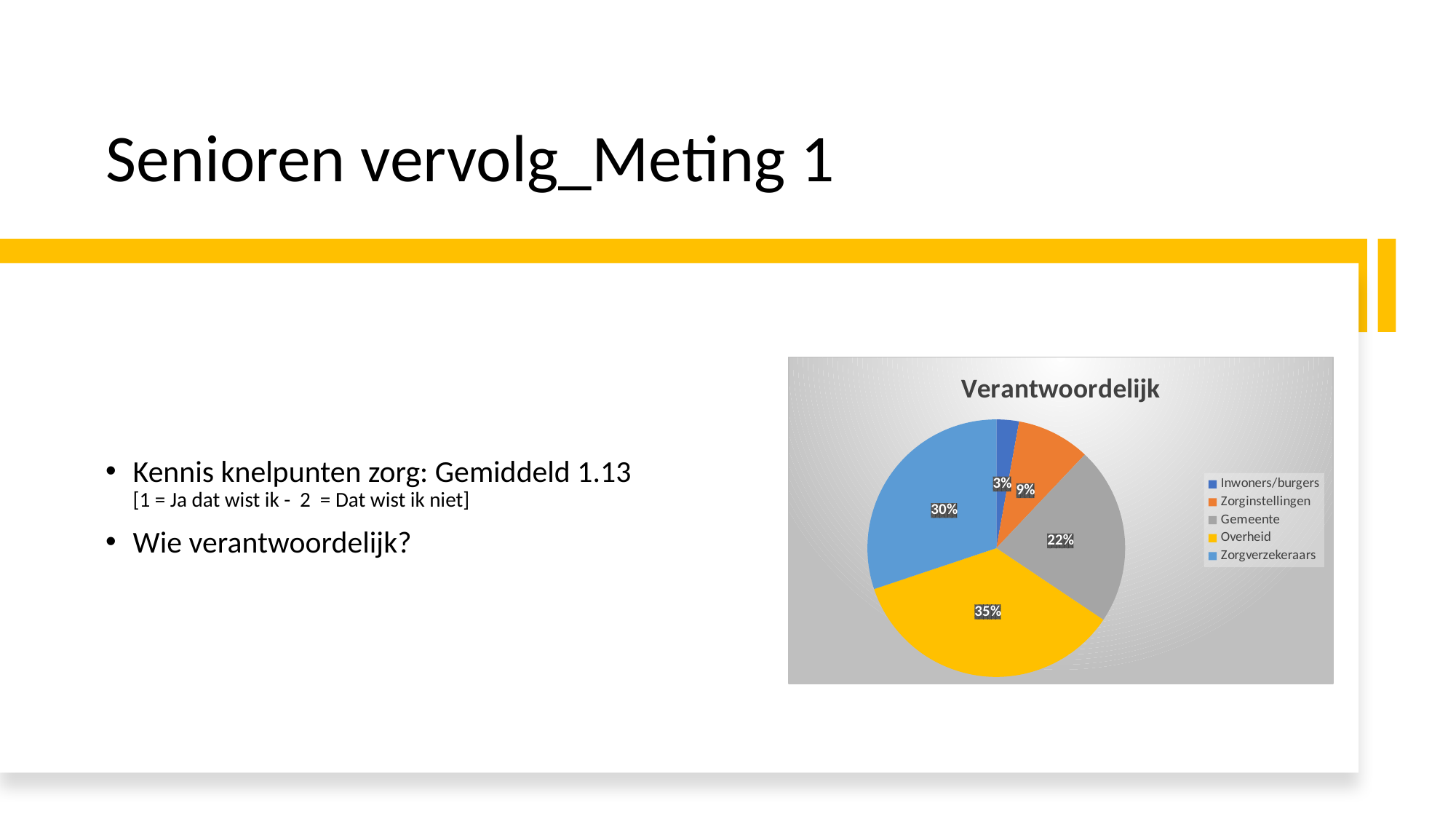

# Senioren vervolg_Meting 1

Kennis knelpunten zorg: Gemiddeld 1.13  [1 = Ja dat wist ik -  2  = Dat wist ik niet]
Wie verantwoordelijk?

### Chart:

| Category | Verantwoordelijk |
|---|---|
| Inwoners/burgers | 8.0 |
| Zorginstellingen | 26.0 |
| Gemeente | 63.0 |
| Overheid | 100.0 |
| Zorgverzekeraars | 85.0 |